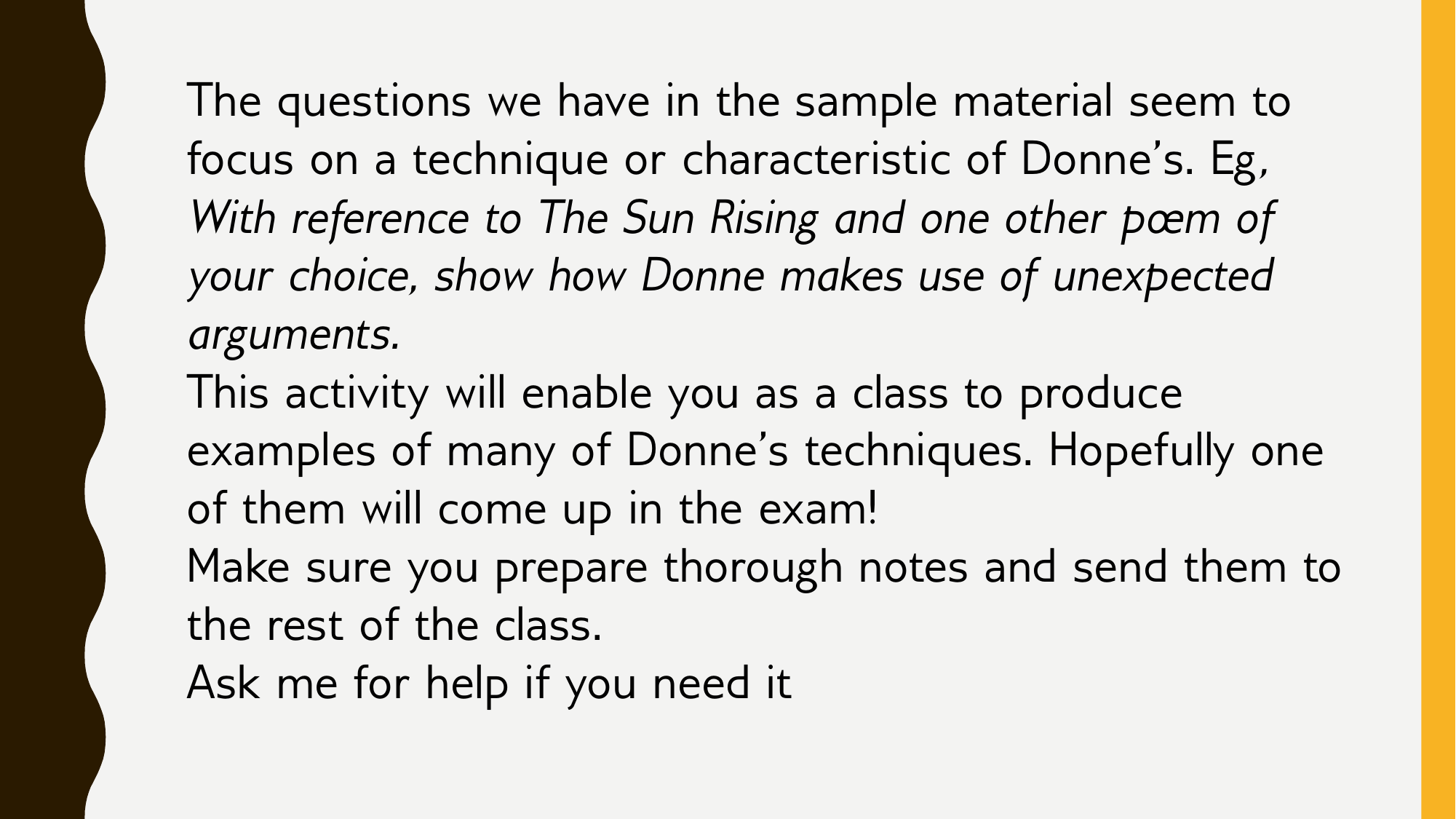

The questions we have in the sample material seem to focus on a technique or characteristic of Donne’s. Eg, With reference to The Sun Rising and one other poem of your choice, show how Donne makes use of unexpected arguments.
This activity will enable you as a class to produce examples of many of Donne’s techniques. Hopefully one of them will come up in the exam!
Make sure you prepare thorough notes and send them to the rest of the class.
Ask me for help if you need it